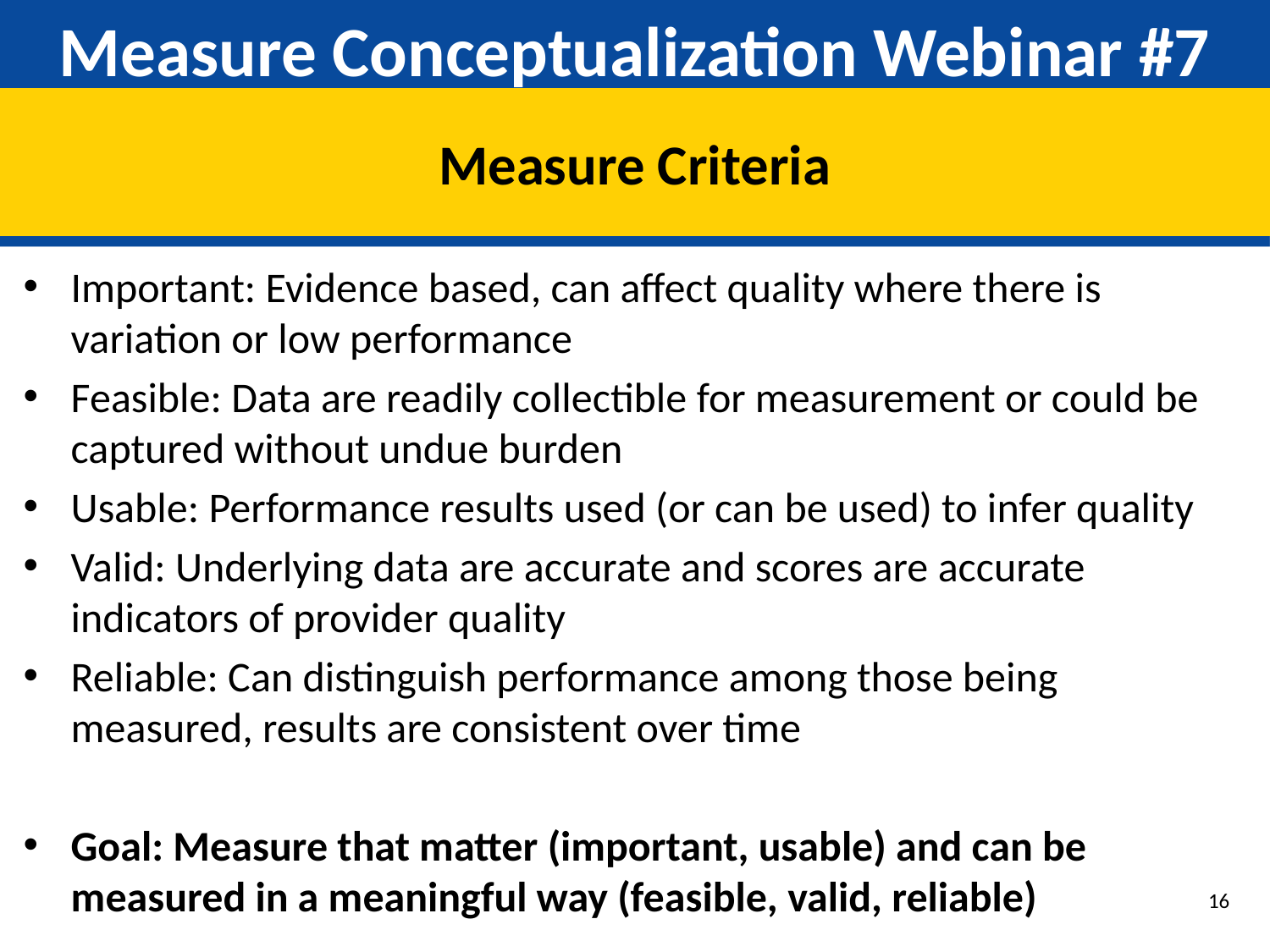

# Measure Conceptualization Webinar #7
Measure Criteria
Important: Evidence based, can affect quality where there is variation or low performance
Feasible: Data are readily collectible for measurement or could be captured without undue burden
Usable: Performance results used (or can be used) to infer quality
Valid: Underlying data are accurate and scores are accurate indicators of provider quality
Reliable: Can distinguish performance among those being measured, results are consistent over time

Goal: Measure that matter (important, usable) and can be measured in a meaningful way (feasible, valid, reliable)